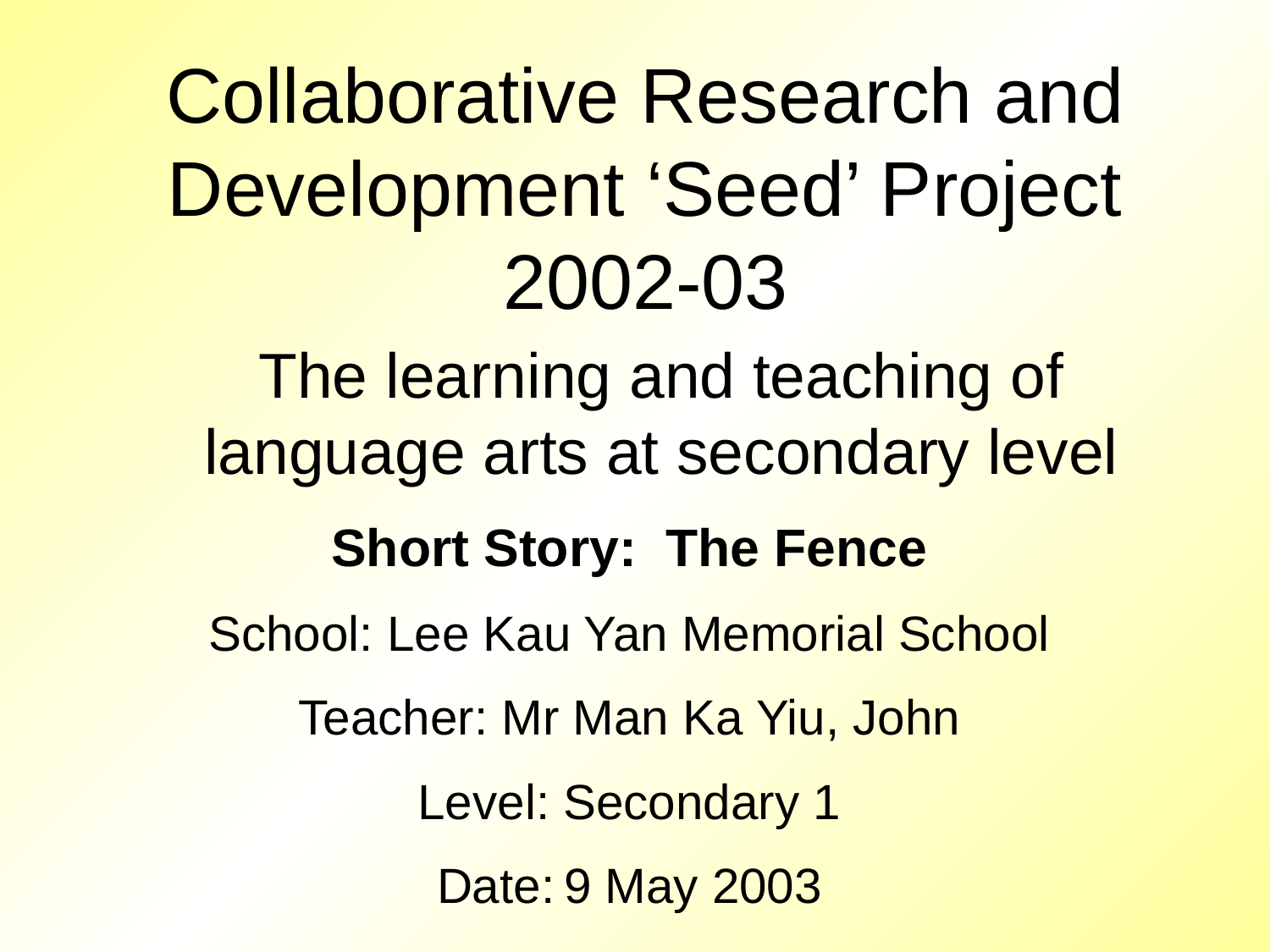

# Collaborative Research and Development ‘Seed’ Project 2002-03
The learning and teaching of language arts at secondary level
Short Story:  The Fence
School: Lee Kau Yan Memorial School
Teacher: Mr Man Ka Yiu, John
Level: Secondary 1
Date:	9 May 2003